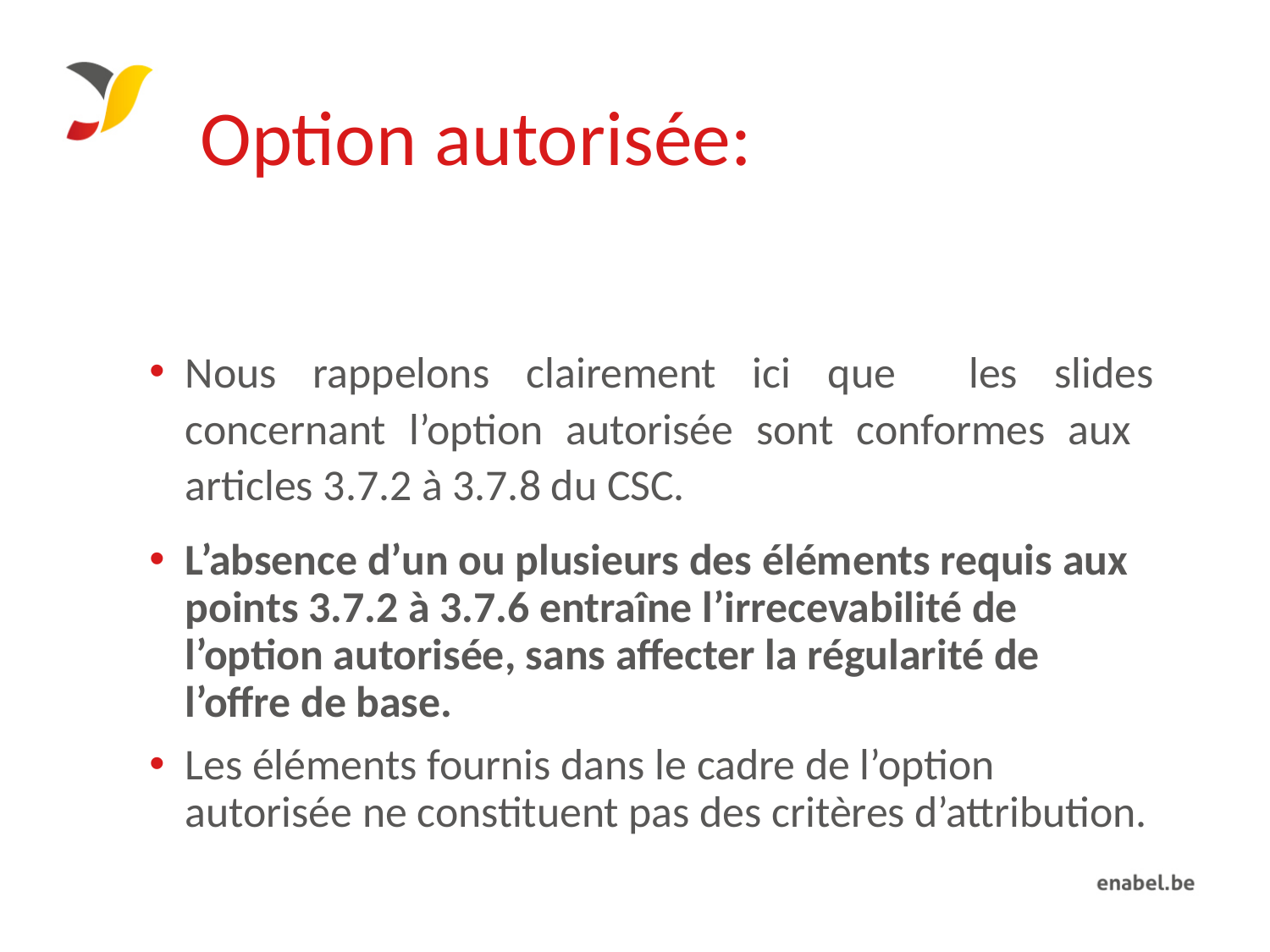

# Option autorisée:

Nous rappelons clairement ici que  les slides concernant l’option autorisée sont conformes aux  articles 3.7.2 à 3.7.8 du CSC.
L’absence d’un ou plusieurs des éléments requis aux points 3.7.2 à 3.7.6 entraîne l’irrecevabilité de l’option autorisée, sans affecter la régularité de l’offre de base.
Les éléments fournis dans le cadre de l’option autorisée ne constituent pas des critères d’attribution.